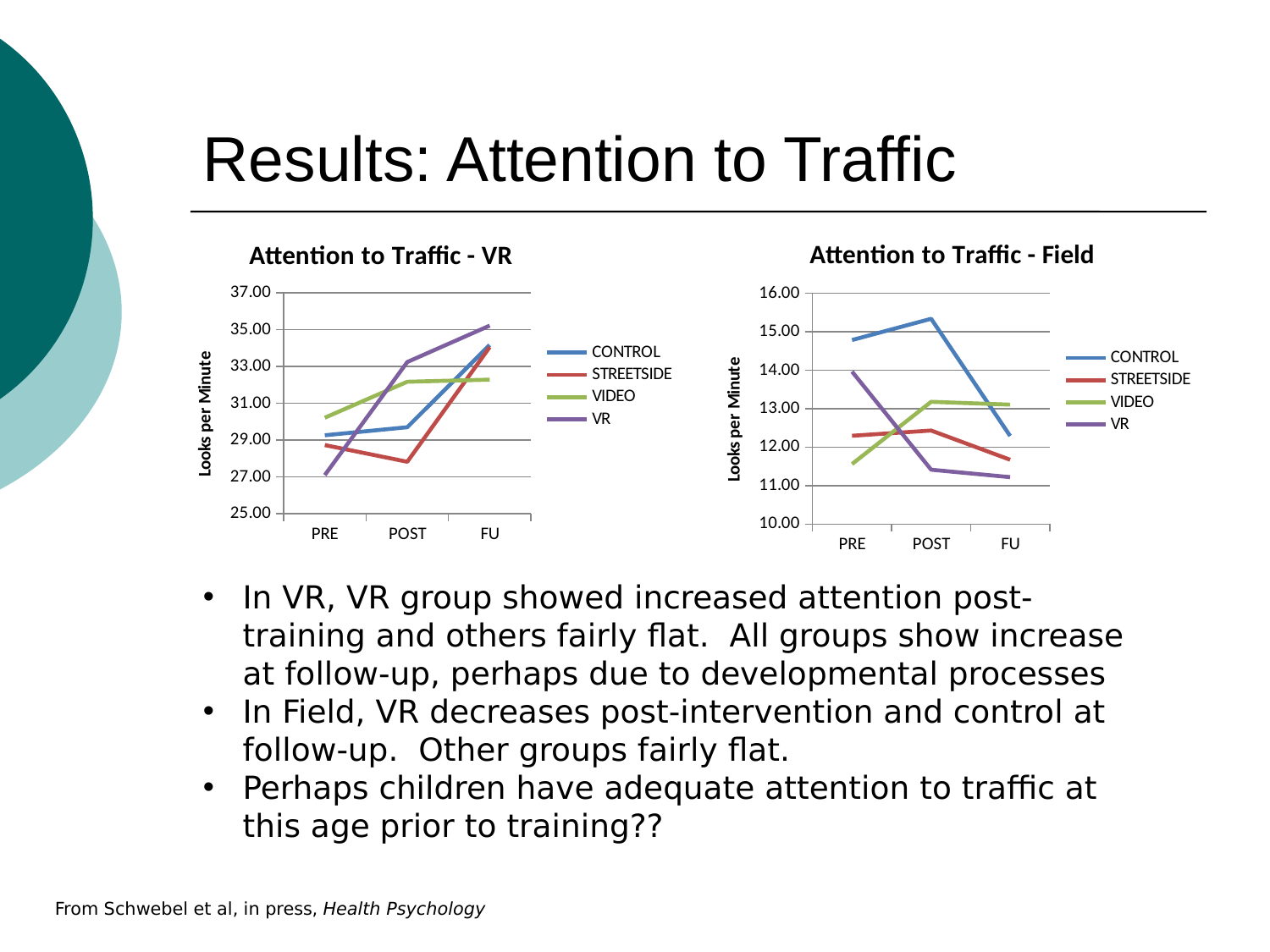

# Results: Attention to Traffic

### Chart: Attention to Traffic - VR

| Category | CONTROL | STREETSIDE | VIDEO | VR |
|---|---|---|---|---|
| PRE | 29.26255327020483 | 28.729600251246104 | 30.21645369278021 | 27.09907646645566 |
| POST | 29.69965079387625 | 27.82192340726836 | 32.172433442236525 | 33.24555775399391 |
| FU | 34.17197511549768 | 34.05465054984137 | 32.28625470905247 | 35.221322301762875 |

### Chart: Attention to Traffic - Field

| Category | CONTROL | STREETSIDE | VIDEO | VR |
|---|---|---|---|---|
| PRE | 14.785558707693546 | 12.29556457219378 | 11.559845224790365 | 13.965304478145296 |
| POST | 15.338084600414556 | 12.431379993031042 | 13.178131846020557 | 11.413327461583561 |
| FU | 12.290083164990838 | 11.671041838156361 | 13.105163695549018 | 11.219736004185085 |
In VR, VR group showed increased attention post-training and others fairly flat.  All groups show increase at follow-up, perhaps due to developmental processes
In Field, VR decreases post-intervention and control at follow-up.  Other groups fairly flat.
Perhaps children have adequate attention to traffic at this age prior to training??
From Schwebel et al, in press, Health Psychology